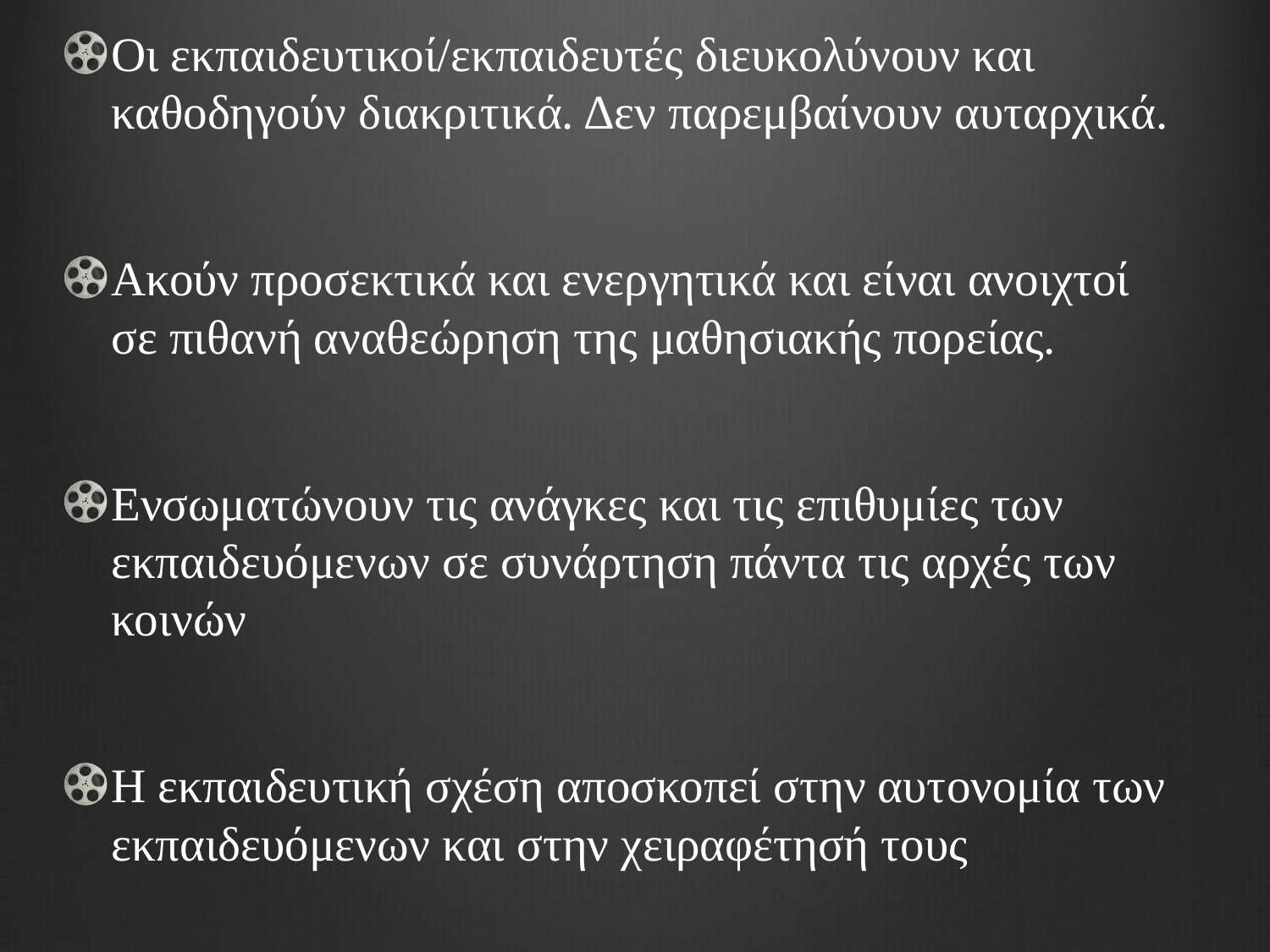

Οι εκπαιδευτικοί/εκπαιδευτές διευκολύνουν και καθοδηγούν διακριτικά. Δεν παρεμβαίνουν αυταρχικά.

Ακούν προσεκτικά και ενεργητικά και είναι ανοιχτοί σε πιθανή αναθεώρηση της μαθησιακής πορείας.

Ενσωματώνουν τις ανάγκες και τις επιθυμίες των εκπαιδευόμενων σε συνάρτηση πάντα τις αρχές των κοινών

Η εκπαιδευτική σχέση αποσκοπεί στην αυτονομία των εκπαιδευόμενων και στην χειραφέτησή τους

#